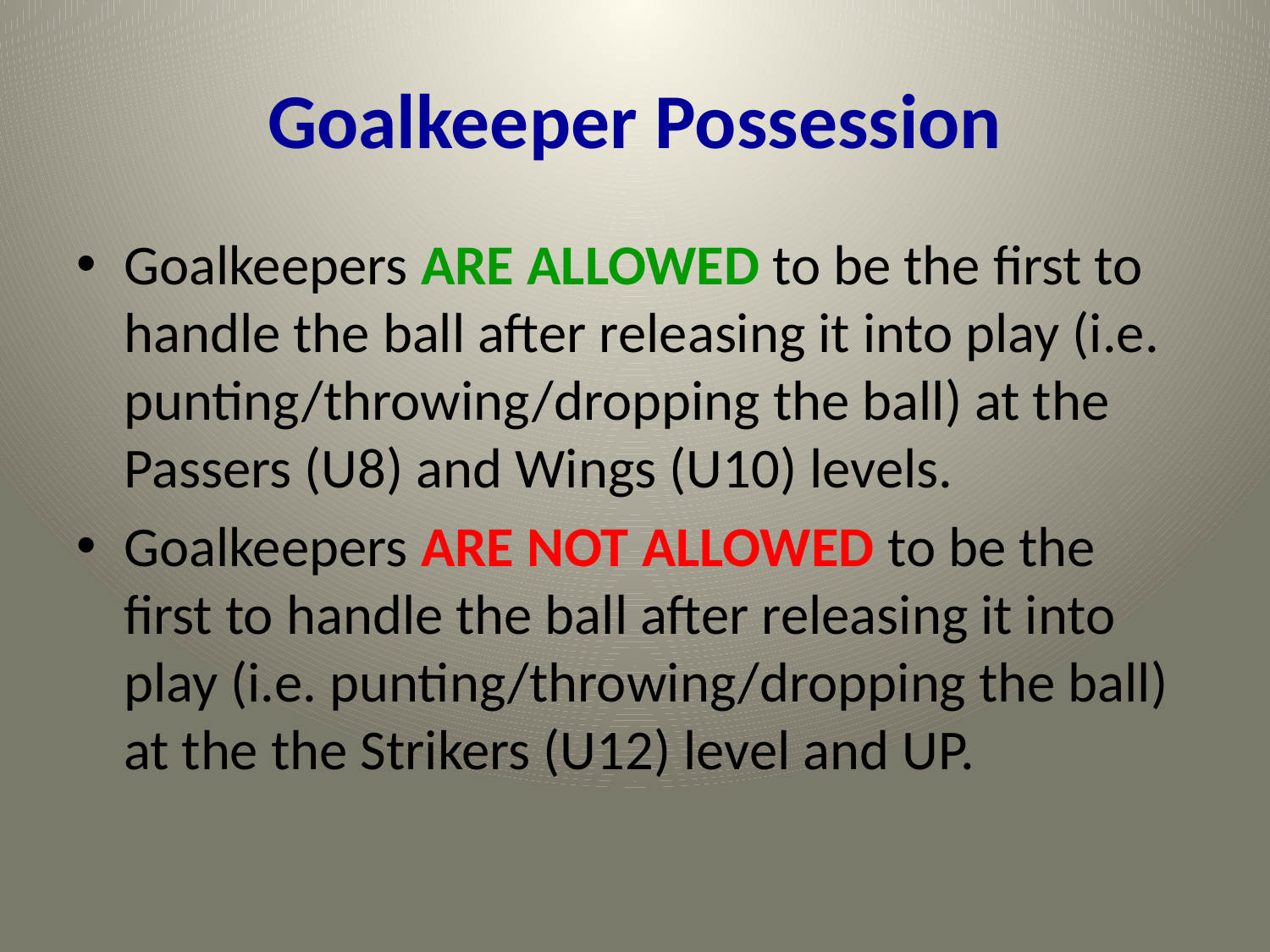

# Goalkeeper Possession
Goalkeepers ARE ALLOWED to be the first to handle the ball after releasing it into play (i.e. punting/throwing/dropping the ball) at the Passers (U8) and Wings (U10) levels.
Goalkeepers ARE NOT ALLOWED to be the first to handle the ball after releasing it into play (i.e. punting/throwing/dropping the ball) at the the Strikers (U12) level and UP.